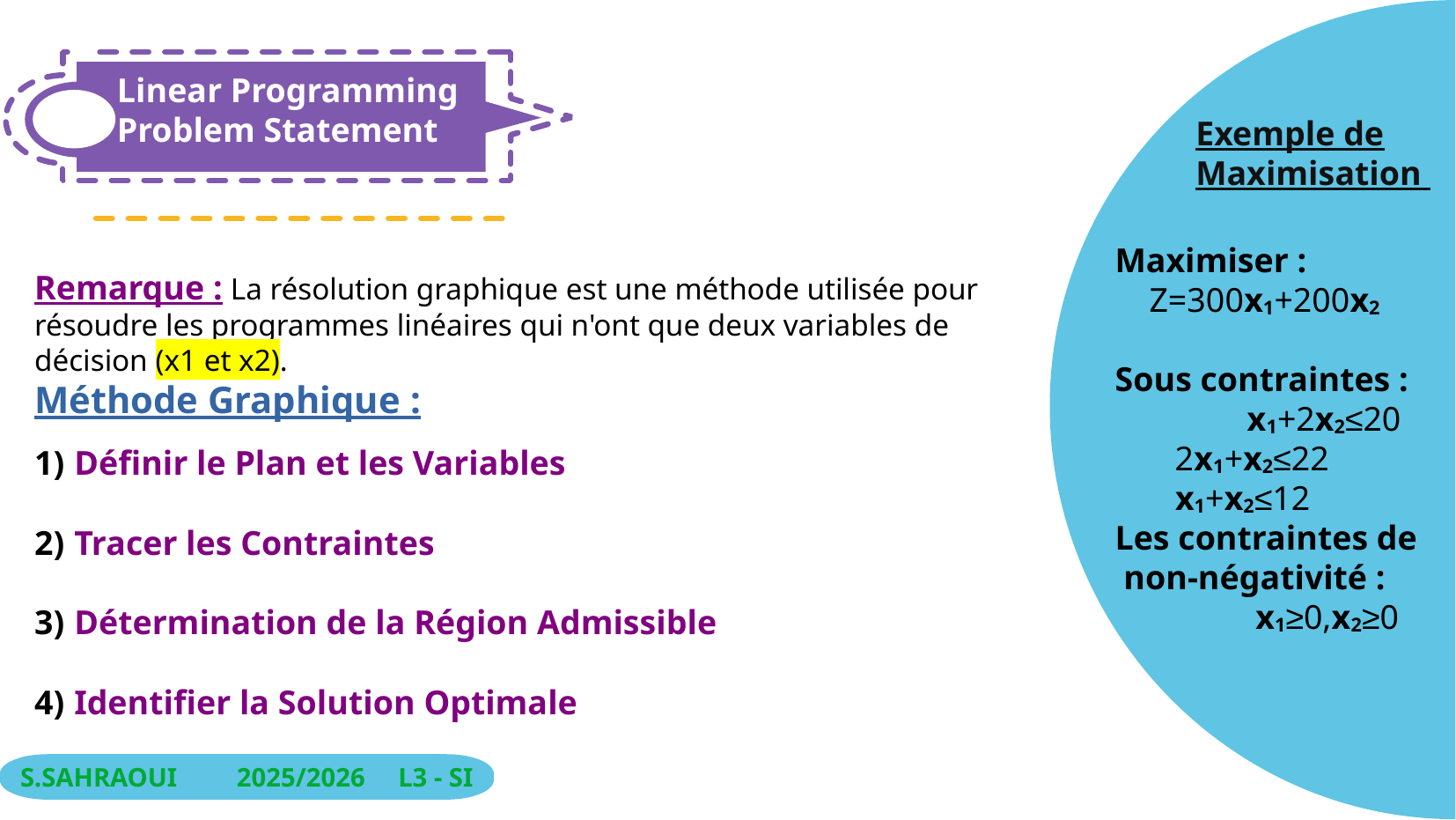

Linear Programming Problem Statement
using the Graphical Method
# Exemple de Maximisation
Maximiser :
    Z=300x1​+200x2​
Sous contraintes :
	x1​+2x2​≤20
       2x1​+x2​≤22
       x1​+x2​≤12
Les contraintes de     non-négativité :
	 x1​≥0,x2​≥0
Remarque : La résolution graphique est une méthode utilisée pour résoudre les programmes linéaires qui n'ont que deux variables de décision (x1​ et x2​).
Méthode Graphique :
 Définir le Plan et les Variables
 Tracer les Contraintes
 Détermination de la Région Admissible
 Identifier la Solution Optimale
S.SAHRAOUI         2025/2026     L3 - SI